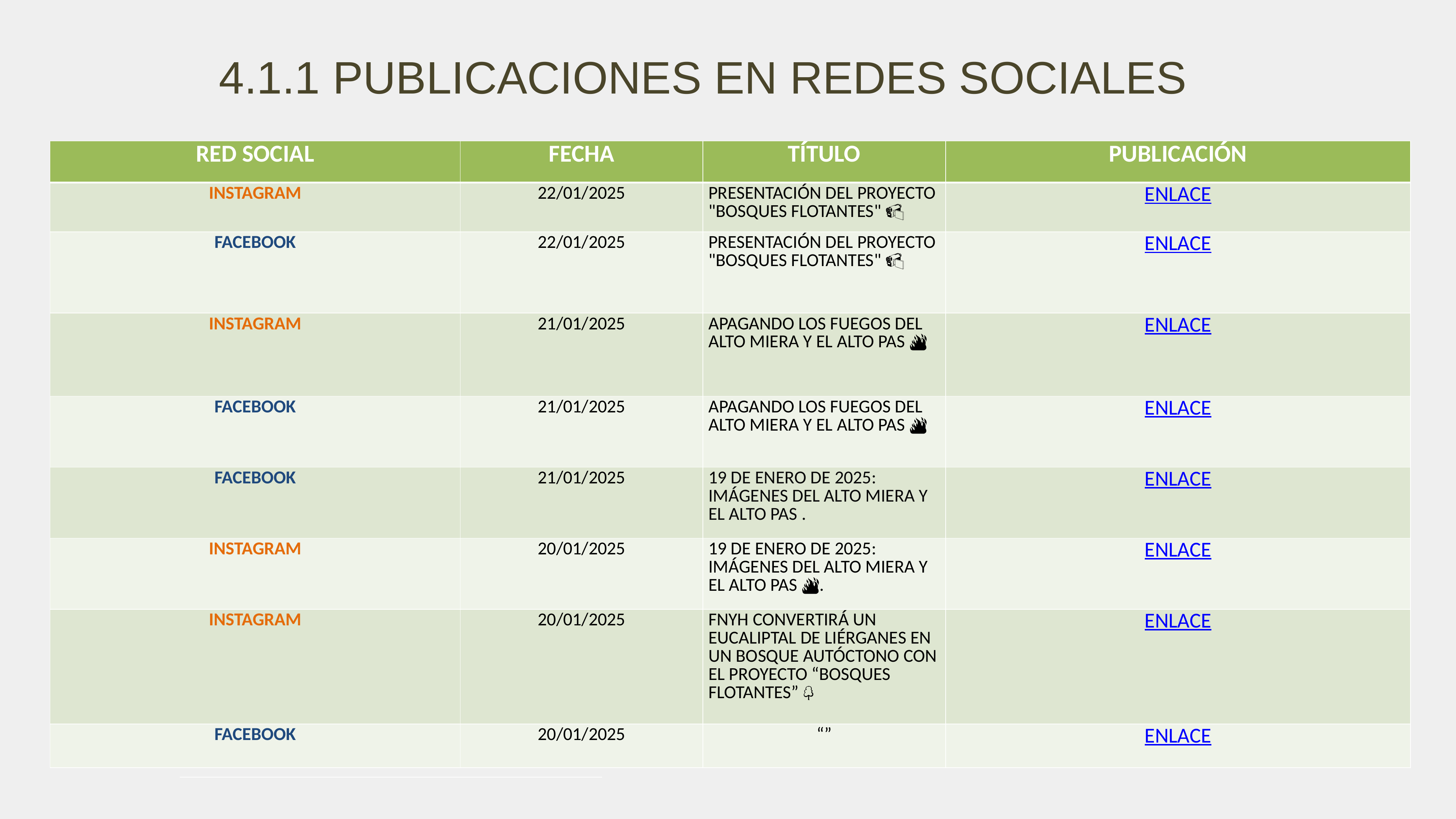

4.1.1 PUBLICACIONES EN REDES SOCIALES
| RED SOCIAL | FECHA | TÍTULO | PUBLICACIÓN |
| --- | --- | --- | --- |
| INSTAGRAM | 22/01/2025 | PRESENTACIÓN DEL PROYECTO "BOSQUES FLOTANTES" 📹 | ENLACE |
| FACEBOOK | 22/01/2025 | PRESENTACIÓN DEL PROYECTO "BOSQUES FLOTANTES" 📹 | ENLACE |
| INSTAGRAM | 21/01/2025 | APAGANDO LOS FUEGOS DEL ALTO MIERA Y EL ALTO PAS 🔥🧯 | ENLACE |
| FACEBOOK | 21/01/2025 | APAGANDO LOS FUEGOS DEL ALTO MIERA Y EL ALTO PAS 🔥🧯 | ENLACE |
| FACEBOOK | 21/01/2025 | 19 DE ENERO DE 2025: IMÁGENES DEL ALTO MIERA Y EL ALTO PAS . | ENLACE |
| INSTAGRAM | 20/01/2025 | 19 DE ENERO DE 2025: IMÁGENES DEL ALTO MIERA Y EL ALTO PAS 🔥. | ENLACE |
| INSTAGRAM | 20/01/2025 | FNYH CONVERTIRÁ UN EUCALIPTAL DE LIÉRGANES EN UN BOSQUE AUTÓCTONO CON EL PROYECTO “BOSQUES FLOTANTES” 🌳 | ENLACE |
| FACEBOOK | 20/01/2025 | “” | ENLACE |